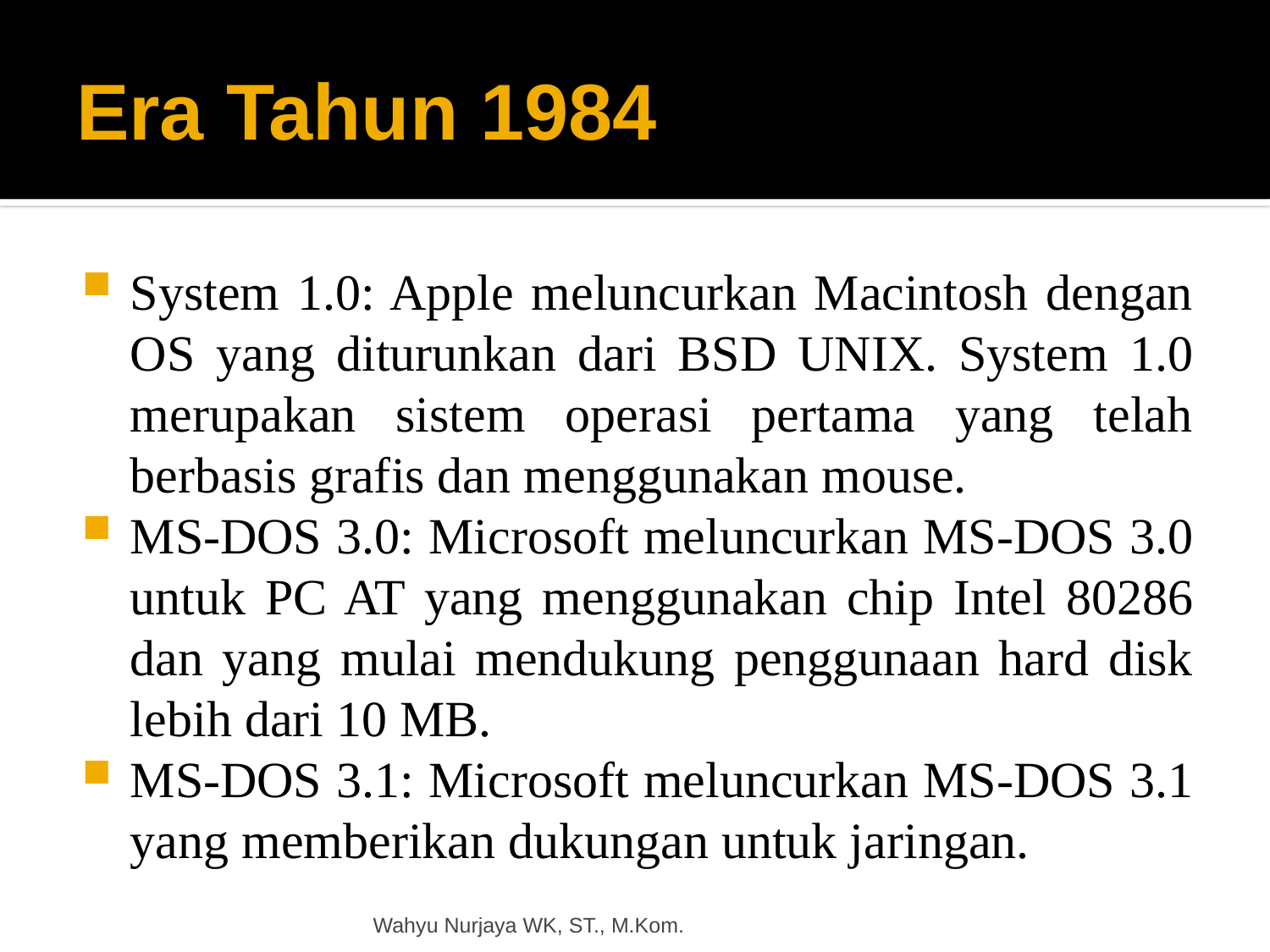

# Era Tahun 1984
System 1.0: Apple meluncurkan Macintosh dengan OS yang diturunkan dari BSD UNIX. System 1.0 merupakan sistem operasi pertama yang telah berbasis grafis dan menggunakan mouse.
MS-DOS 3.0: Microsoft meluncurkan MS-DOS 3.0 untuk PC AT yang menggunakan chip Intel 80286 dan yang mulai mendukung penggunaan hard disk lebih dari 10 MB.
MS-DOS 3.1: Microsoft meluncurkan MS-DOS 3.1 yang memberikan dukungan untuk jaringan.
Wahyu Nurjaya WK, ST., M.Kom.